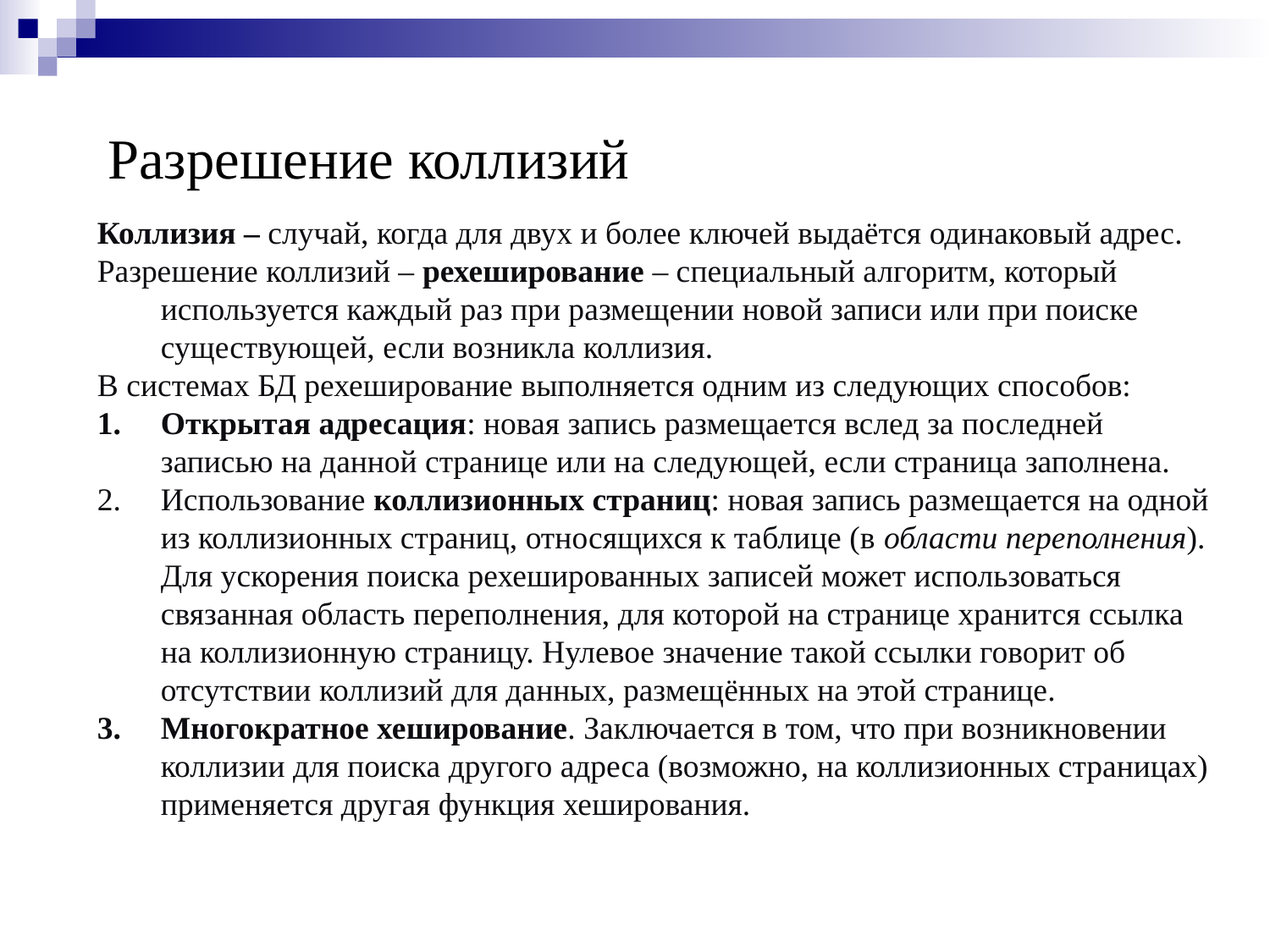

# Разрешение коллизий
Коллизия – случай, когда для двух и более ключей выдаётся одинаковый адрес.
Разрешение коллизий – рехеширование – специальный алгоритм, который используется каждый раз при размещении новой записи или при поиске существующей, если возникла коллизия.
В системах БД рехеширование выполняется одним из следующих способов:
Открытая адресация: новая запись размещается вслед за последней записью на данной странице или на следующей, если страница заполнена.
Использование коллизионных страниц: новая запись размещается на одной из коллизионных страниц, относящихся к таблице (в области переполнения). Для ускорения поиска рехешированных записей может использоваться связанная область переполнения, для которой на странице хранится ссылка на коллизионную страницу. Нулевое значение такой ссылки говорит об отсутствии коллизий для данных, размещённых на этой странице.
Многократное хеширование. Заключается в том, что при возникновении коллизии для поиска другого адреса (возможно, на коллизионных страницах) применяется другая функция хеширования.